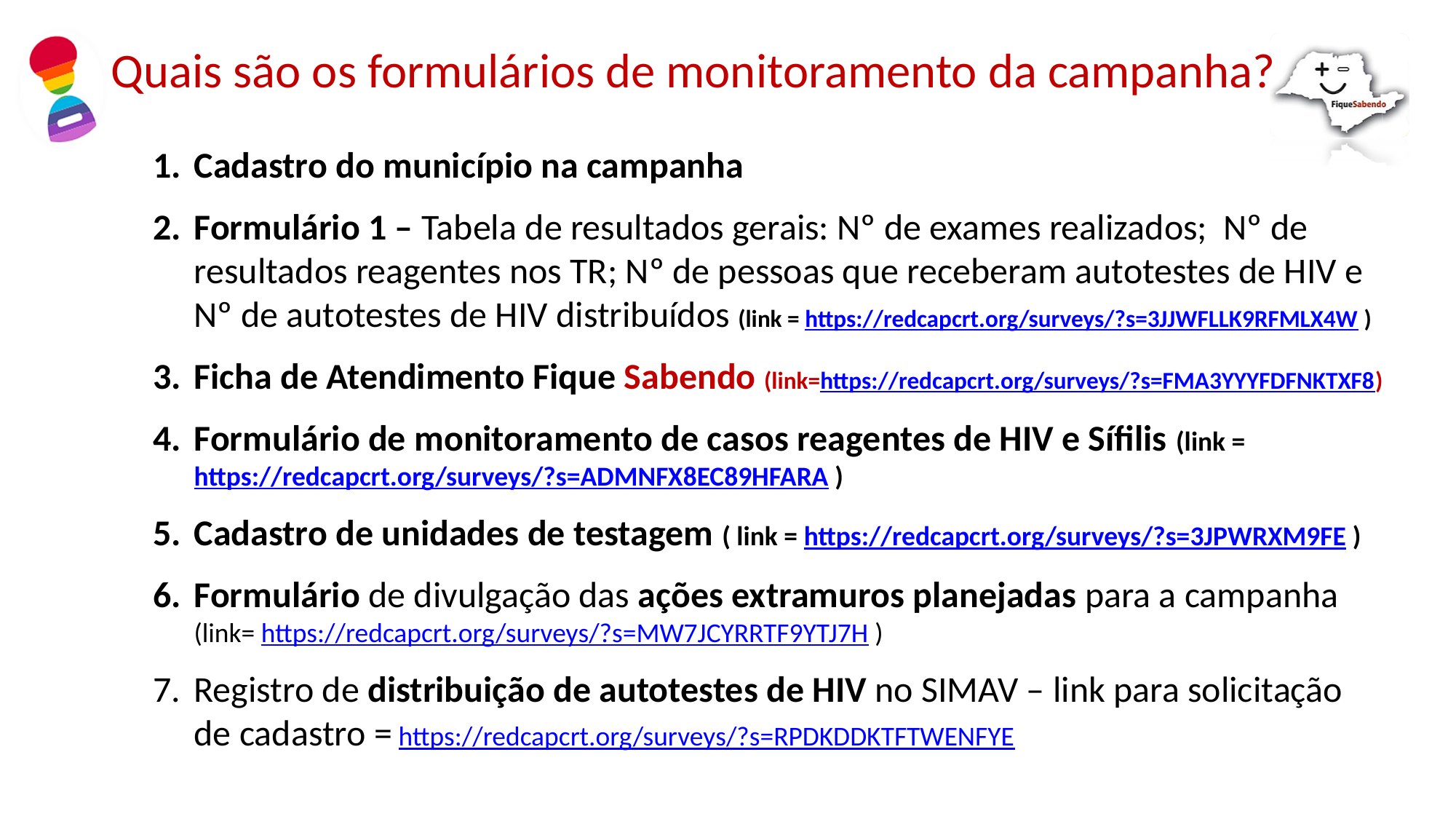

# Quais são os formulários de monitoramento da campanha?
Cadastro do município na campanha
Formulário 1 – Tabela de resultados gerais: Nº de exames realizados;  Nº de resultados reagentes nos TR; Nº de pessoas que receberam autotestes de HIV e Nº de autotestes de HIV distribuídos (link = https://redcapcrt.org/surveys/?s=3JJWFLLK9RFMLX4W )
Ficha de Atendimento Fique Sabendo (link=https://redcapcrt.org/surveys/?s=FMA3YYYFDFNKTXF8)
Formulário de monitoramento de casos reagentes de HIV e Sífilis (link = https://redcapcrt.org/surveys/?s=ADMNFX8EC89HFARA )
Cadastro de unidades de testagem ( link = https://redcapcrt.org/surveys/?s=3JPWRXM9FE )
Formulário de divulgação das ações extramuros planejadas para a campanha (link= https://redcapcrt.org/surveys/?s=MW7JCYRRTF9YTJ7H )
Registro de distribuição de autotestes de HIV no SIMAV – link para solicitação de cadastro = https://redcapcrt.org/surveys/?s=RPDKDDKTFTWENFYE